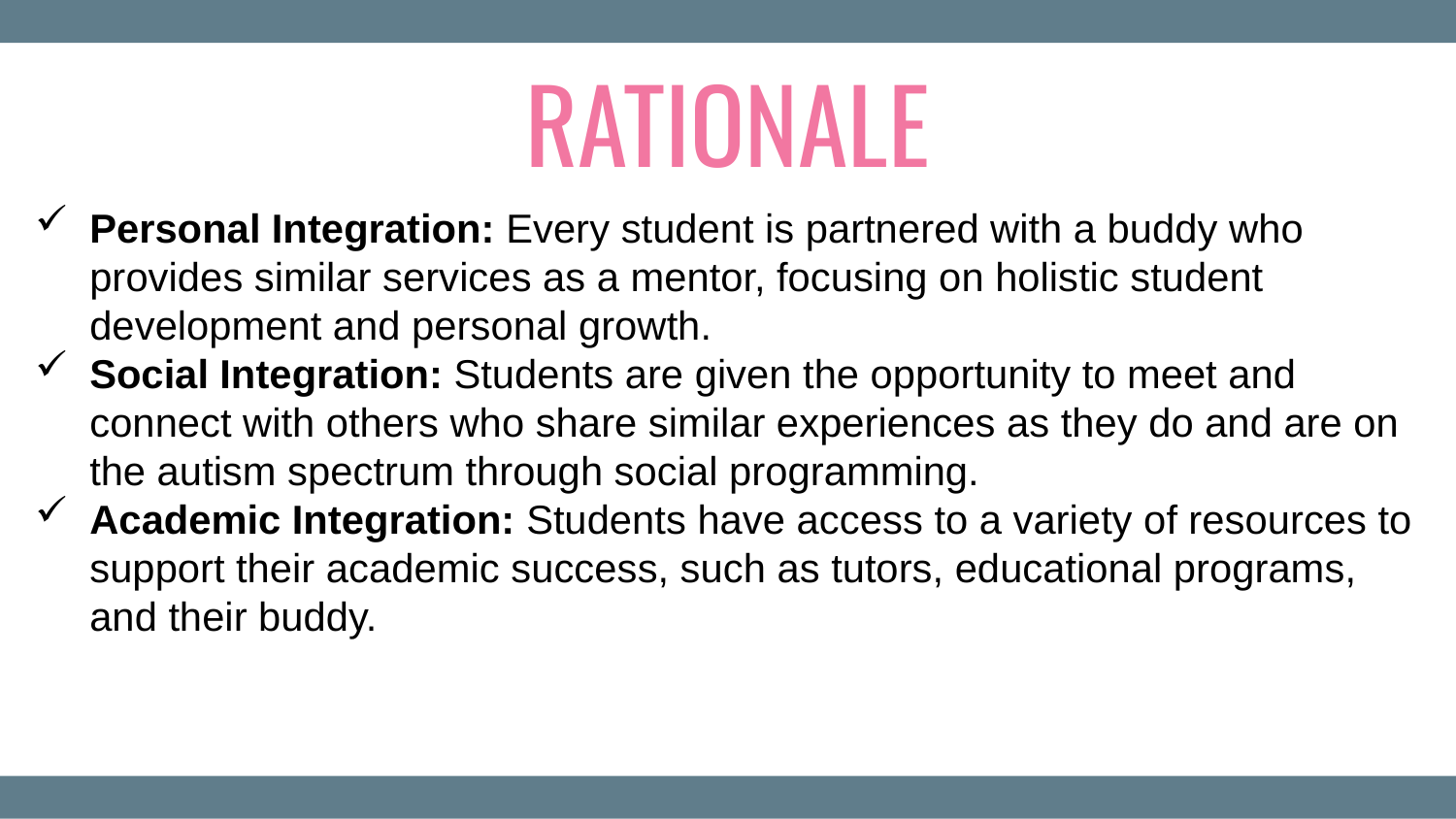

RATIONALE
Personal Integration: Every student is partnered with a buddy who provides similar services as a mentor, focusing on holistic student development and personal growth.
Social Integration: Students are given the opportunity to meet and connect with others who share similar experiences as they do and are on the autism spectrum through social programming.
Academic Integration: Students have access to a variety of resources to support their academic success, such as tutors, educational programs, and their buddy.